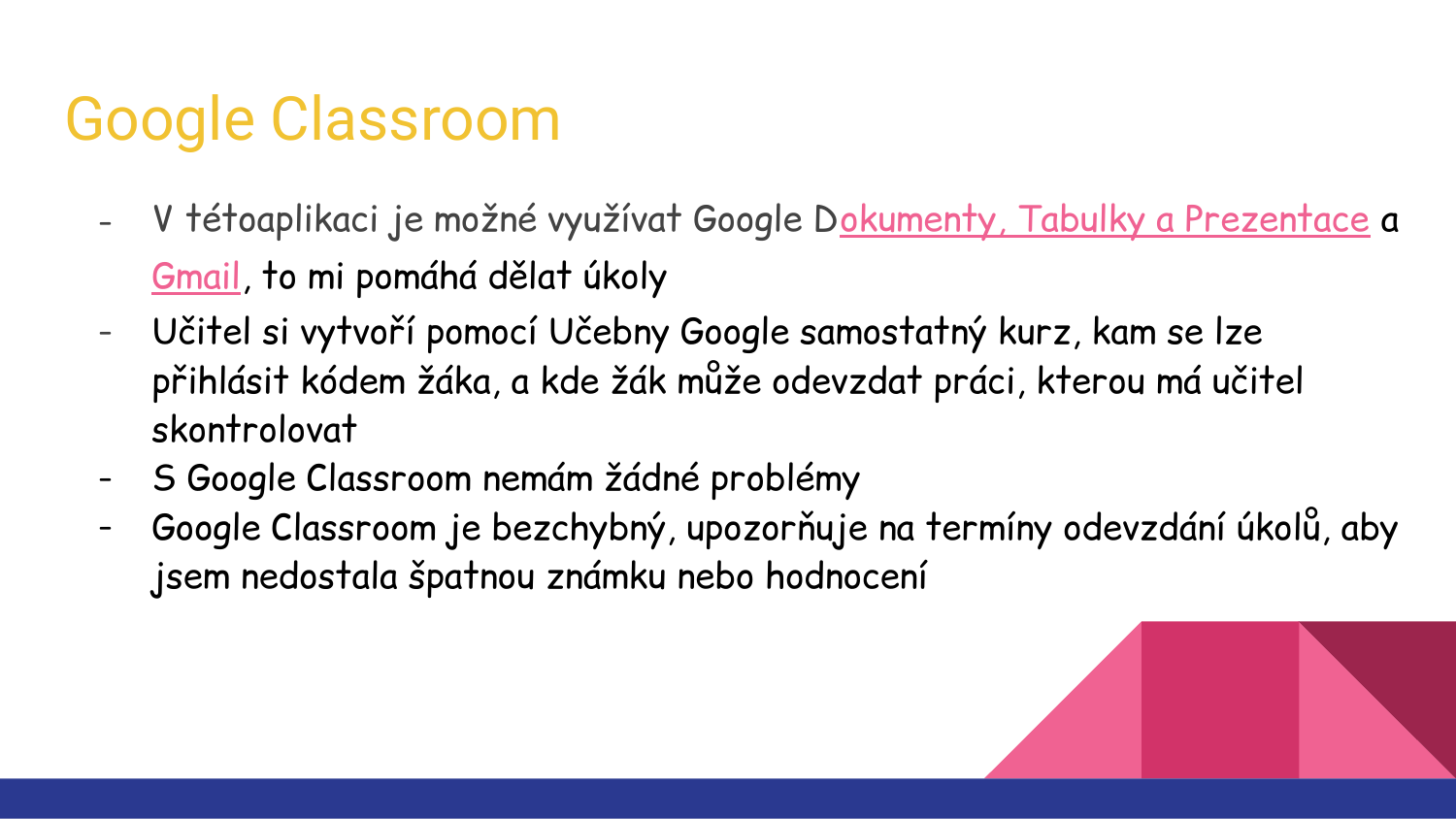

# Google Classroom
V tétoaplikaci je možné využívat Google Dokumenty, Tabulky a Prezentace a Gmail, to mi pomáhá dělat úkoly
Učitel si vytvoří pomocí Učebny Google samostatný kurz, kam se lze přihlásit kódem žáka, a kde žák může odevzdat práci, kterou má učitel skontrolovat
S Google Classroom nemám žádné problémy
Google Classroom je bezchybný, upozorňuje na termíny odevzdání úkolů, aby jsem nedostala špatnou známku nebo hodnocení